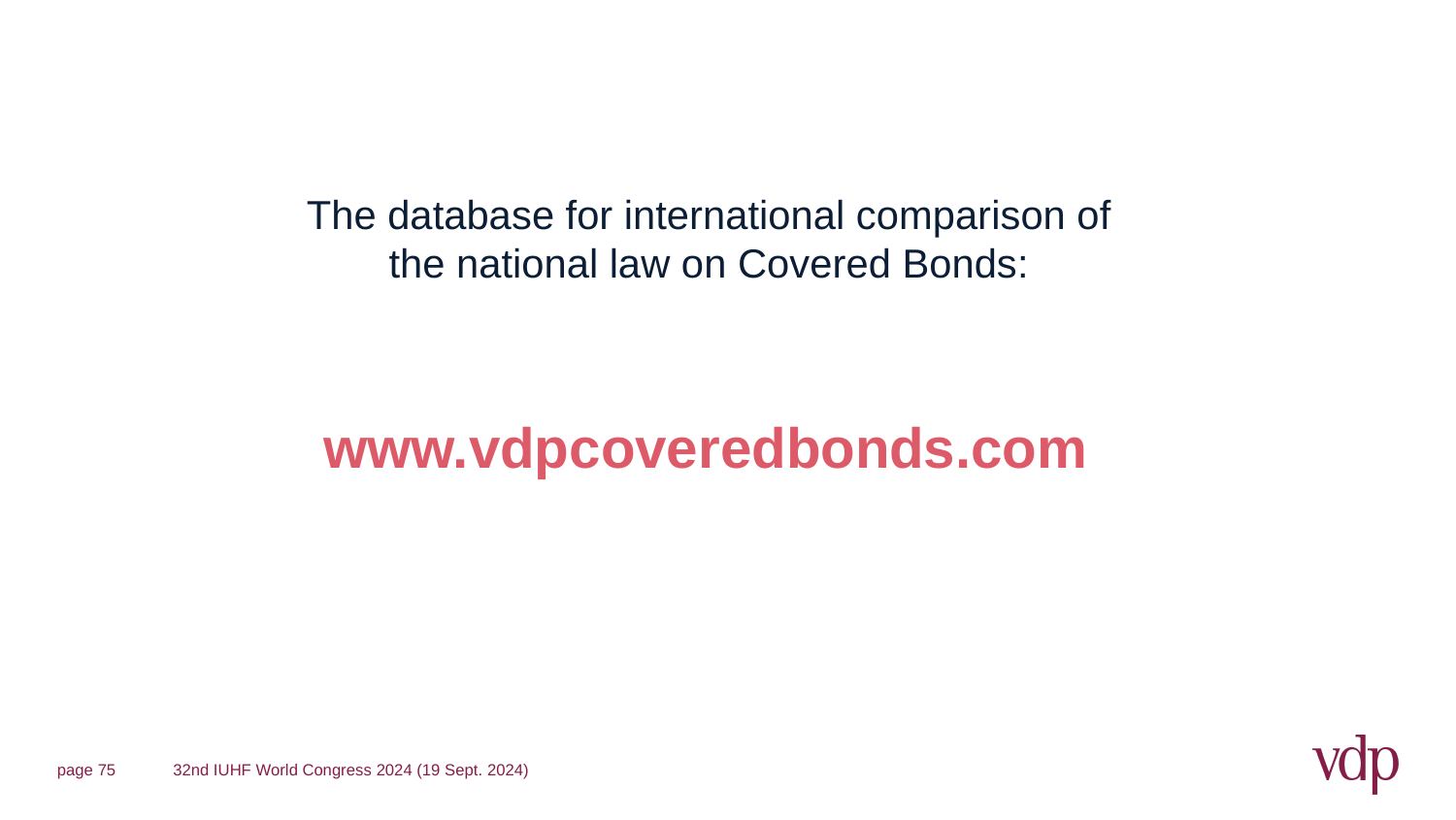

The database for international comparison of the national law on Covered Bonds:
# www.vdpcoveredbonds.com
page 75
32nd IUHF World Congress 2024 (19 Sept. 2024)